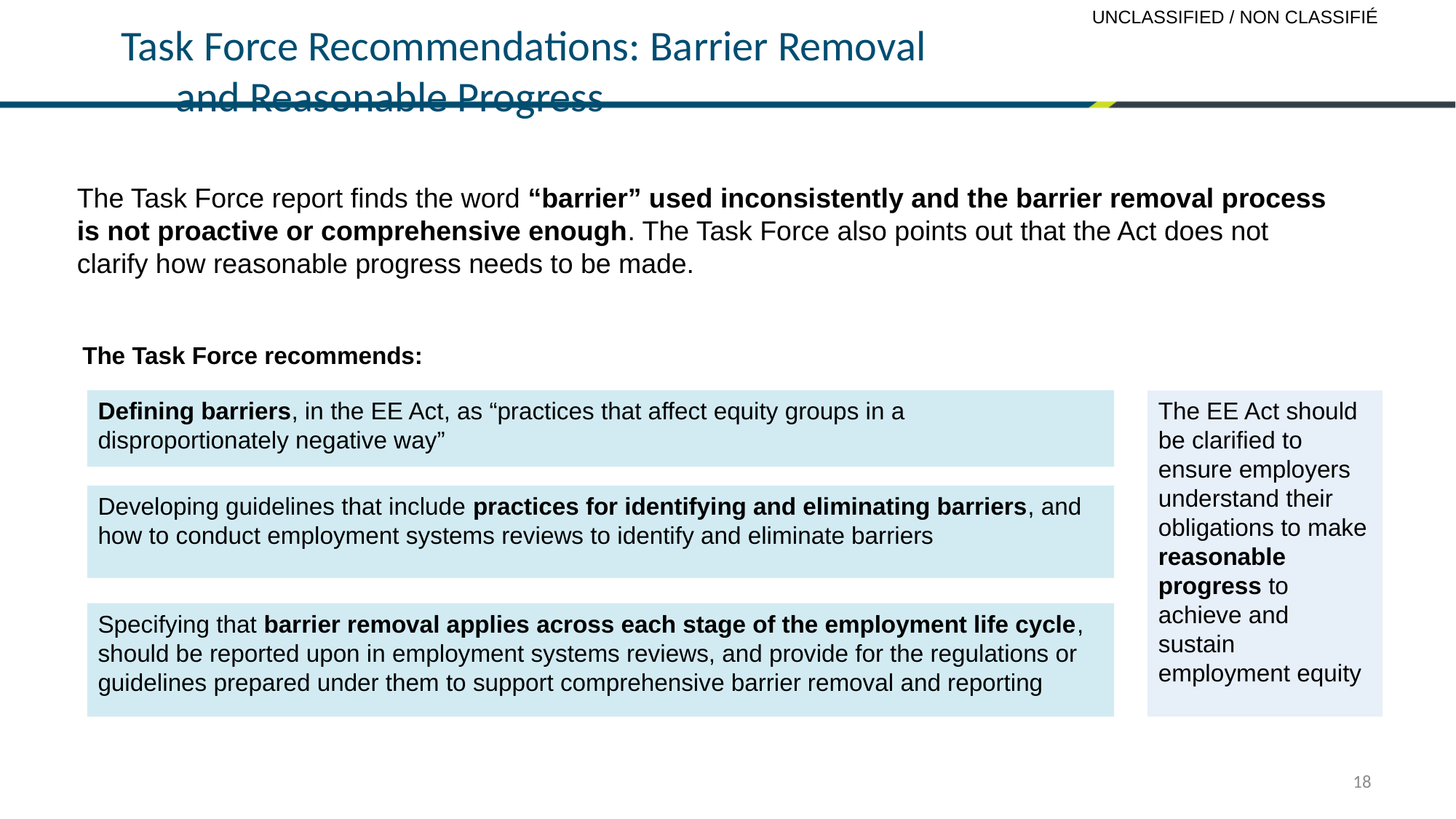

# Task Force Recommendations: Barrier Removal and Reasonable Progress
The Task Force report finds the word “barrier” used inconsistently and the barrier removal process is not proactive or comprehensive enough. The Task Force also points out that the Act does not clarify how reasonable progress needs to be made.
The Task Force recommends:
Defining barriers, in the EE Act, as “practices that affect equity groups in a disproportionately negative way”
The EE Act should be clarified to ensure employers understand their obligations to make reasonable progress to achieve and sustain employment equity
Developing guidelines that include practices for identifying and eliminating barriers, and how to conduct employment systems reviews to identify and eliminate barriers

Specifying that barrier removal applies across each stage of the employment life cycle, should be reported upon in employment systems reviews, and provide for the regulations or guidelines prepared under them to support comprehensive barrier removal and reporting
18